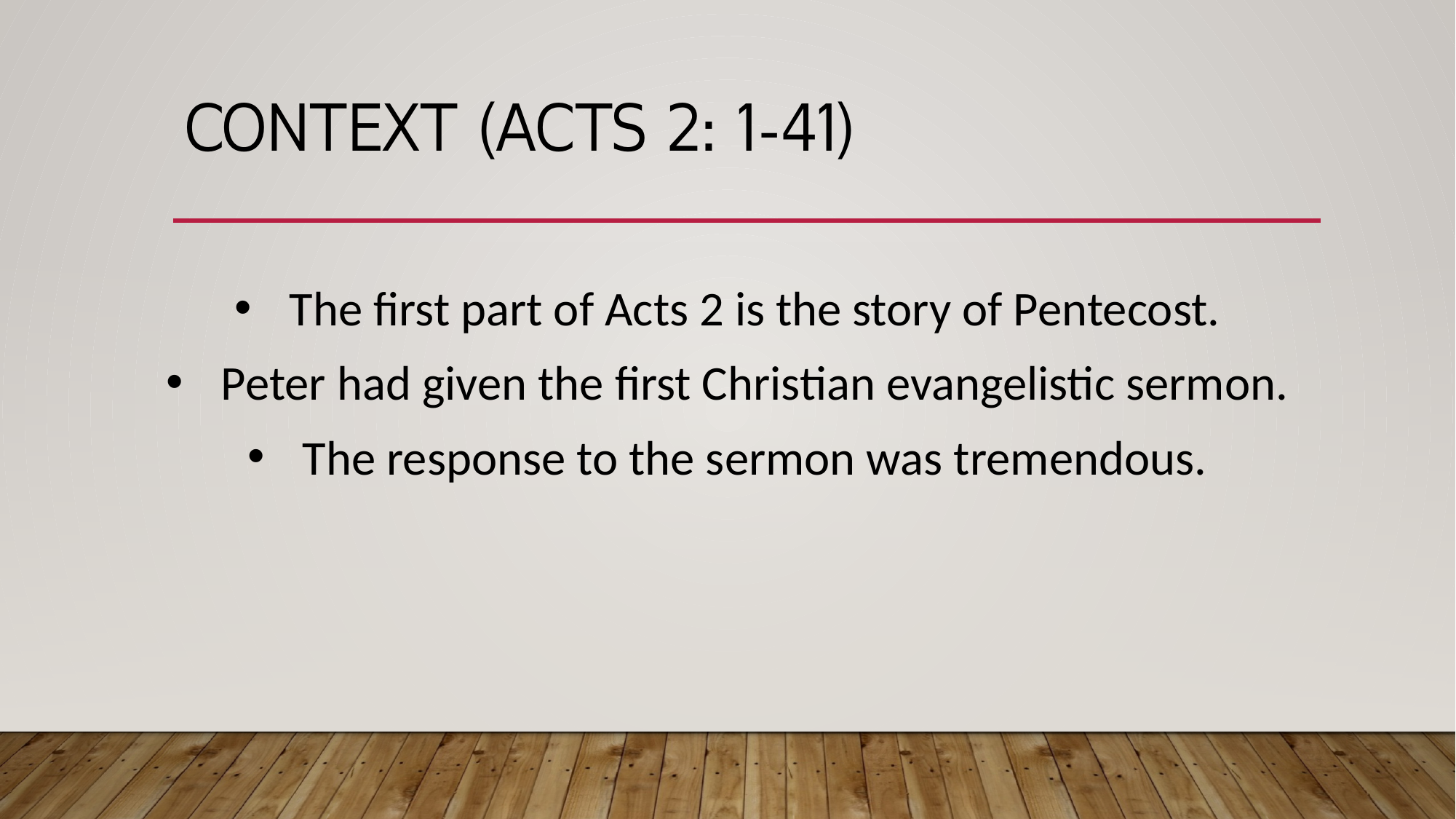

# Context (Acts 2: 1-41)
The first part of Acts 2 is the story of Pentecost.
Peter had given the first Christian evangelistic sermon.
The response to the sermon was tremendous.